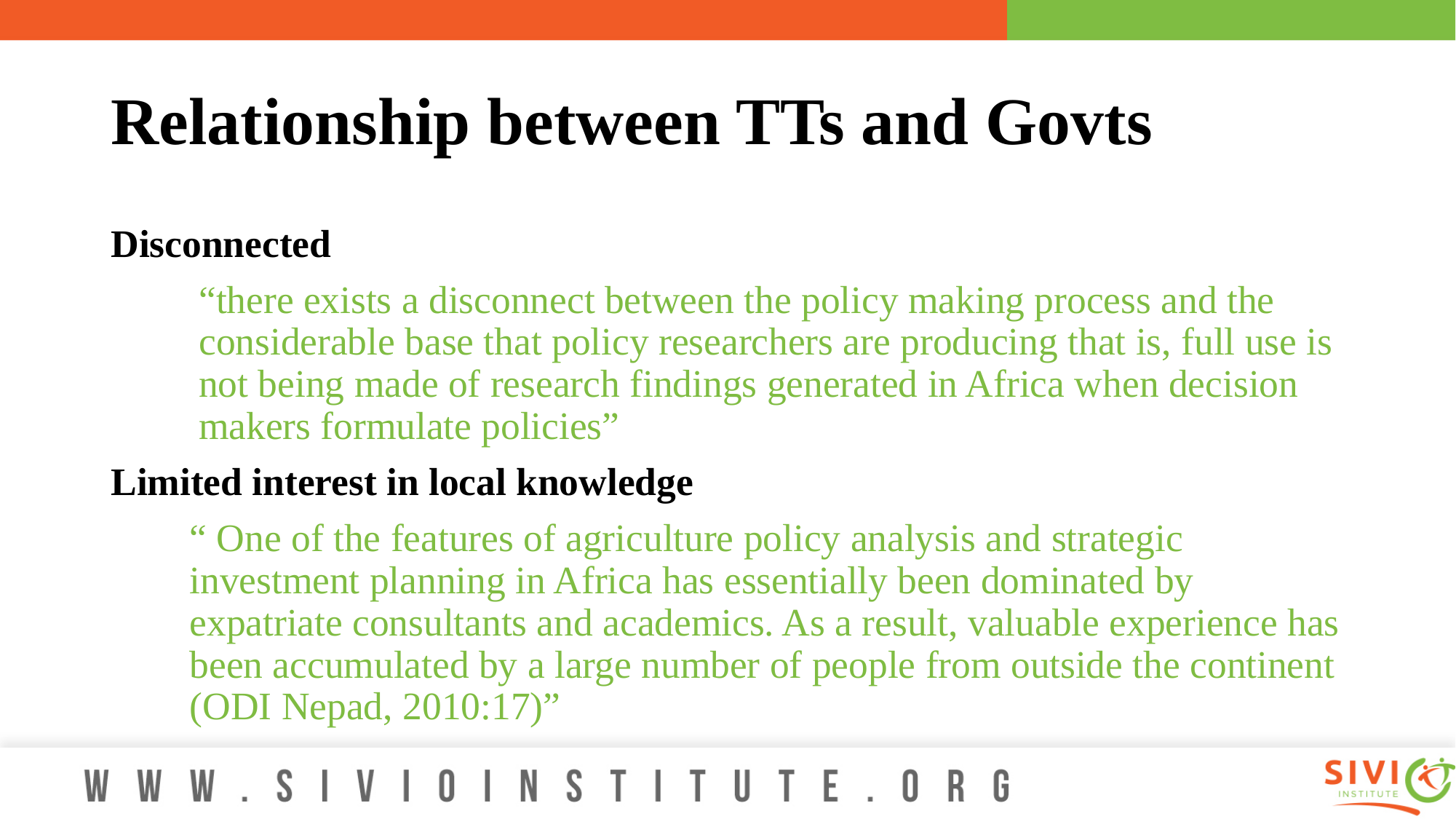

# Relationship between TTs and Govts
Disconnected
“there exists a disconnect between the policy making process and the considerable base that policy researchers are producing that is, full use is not being made of research findings generated in Africa when decision makers formulate policies”
Limited interest in local knowledge
“ One of the features of agriculture policy analysis and strategic investment planning in Africa has essentially been dominated by expatriate consultants and academics. As a result, valuable experience has been accumulated by a large number of people from outside the continent (ODI Nepad, 2010:17)”